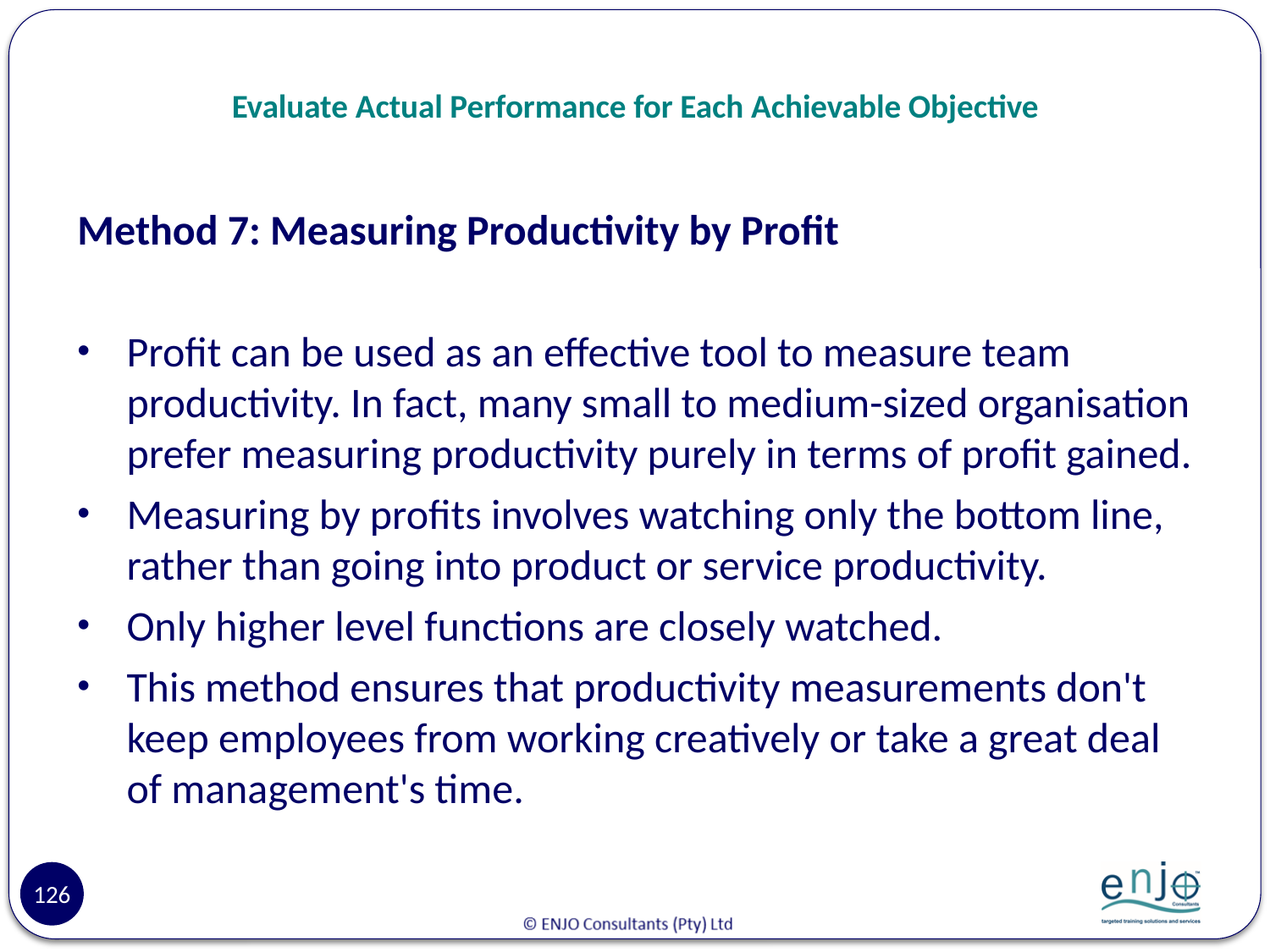

# Evaluate Actual Performance for Each Achievable Objective
Method 7: Measuring Productivity by Profit

Profit can be used as an effective tool to measure team productivity. In fact, many small to medium-sized organisation prefer measuring productivity purely in terms of profit gained.
Measuring by profits involves watching only the bottom line, rather than going into product or service productivity.
Only higher level functions are closely watched.
This method ensures that productivity measurements don't keep employees from working creatively or take a great deal of management's time.

126